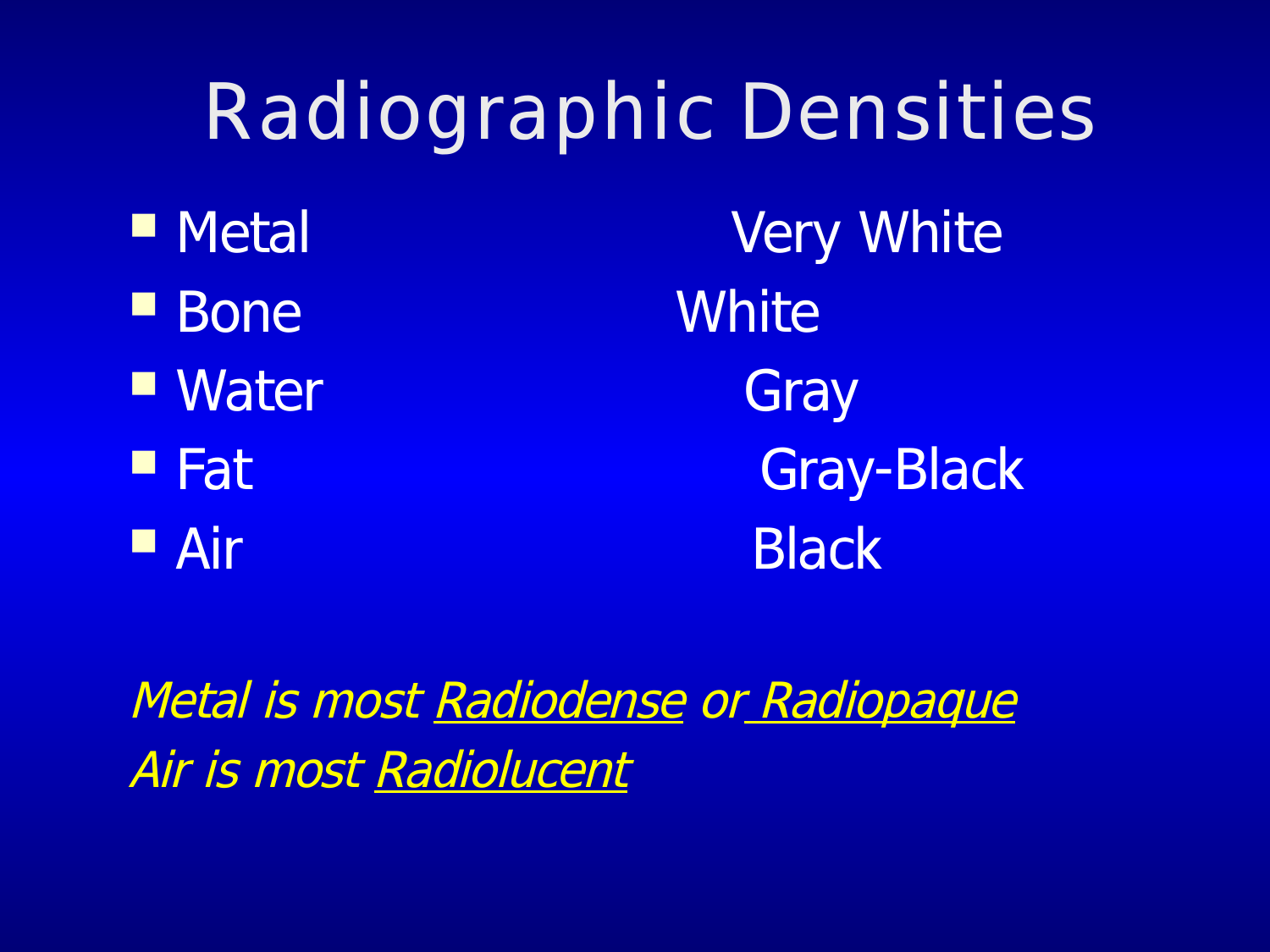

# Radiographic Densities
Metal                        Very White
Bone		              White
Water                        Gray
Fat                             Gray-Black
Air                             Black

Metal is most Radiodense or Radiopaque
Air is most Radiolucent